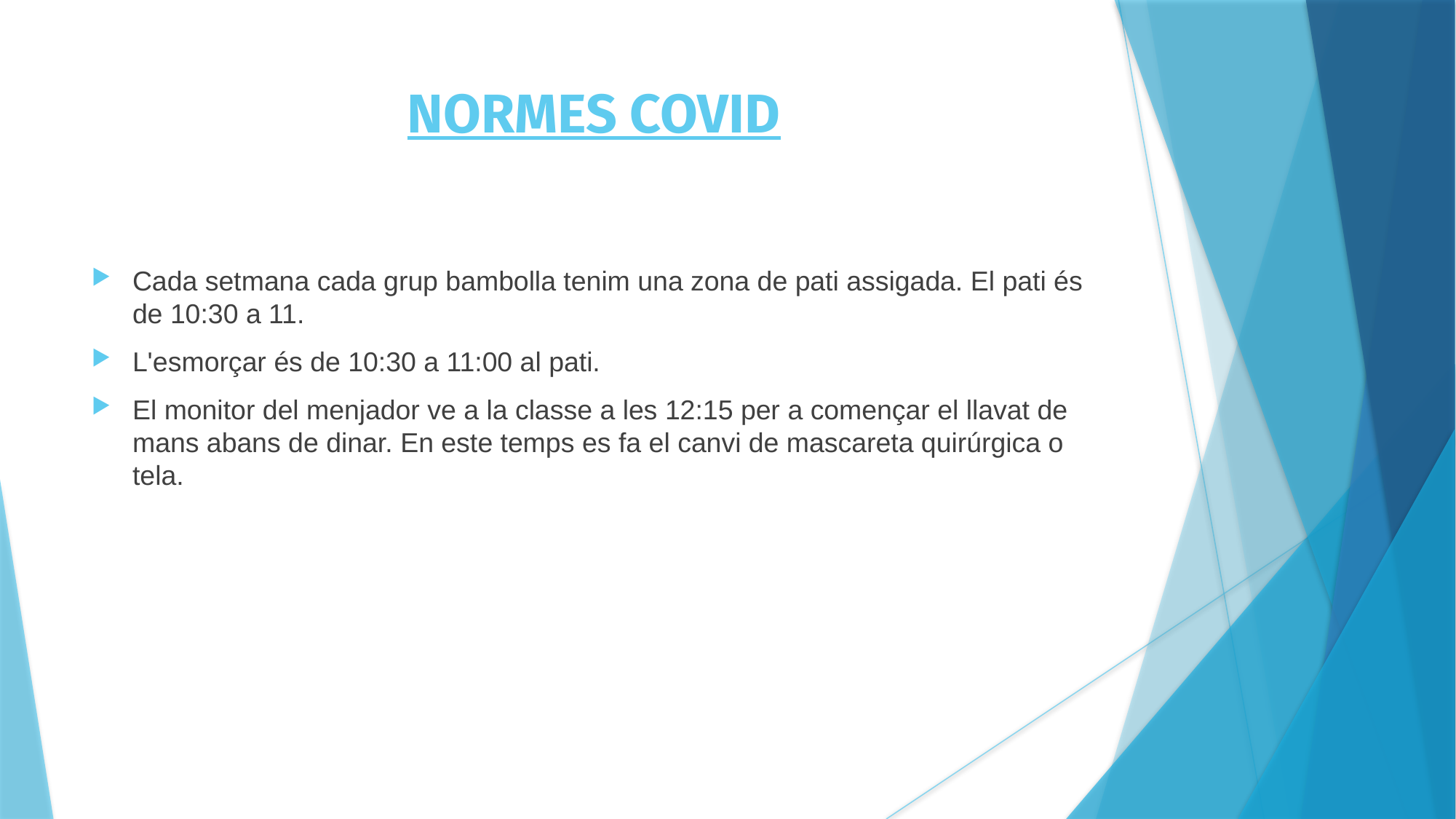

NORMES COVID
Cada setmana cada grup bambolla tenim una zona de pati assigada. El pati és de 10:30 a 11.
L'esmorçar és de 10:30 a 11:00 al pati.
El monitor del menjador ve a la classe a les 12:15 per a començar el llavat de mans abans de dinar. En este temps es fa el canvi de mascareta quirúrgica o tela.